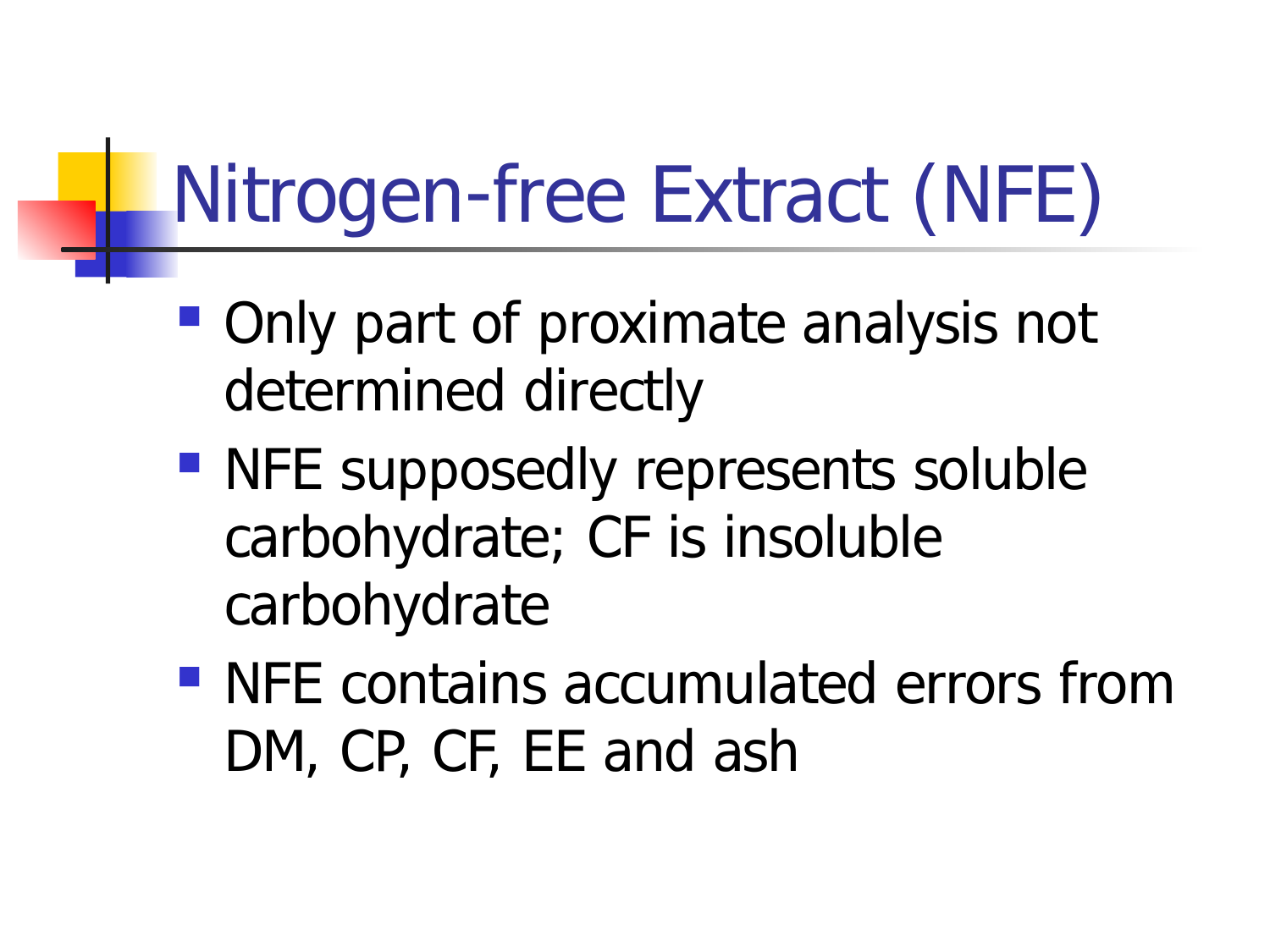

# Nitrogen-free Extract (NFE)
Only part of proximate analysis not determined directly
NFE supposedly represents soluble carbohydrate; CF is insoluble carbohydrate
NFE contains accumulated errors from DM, CP, CF, EE and ash